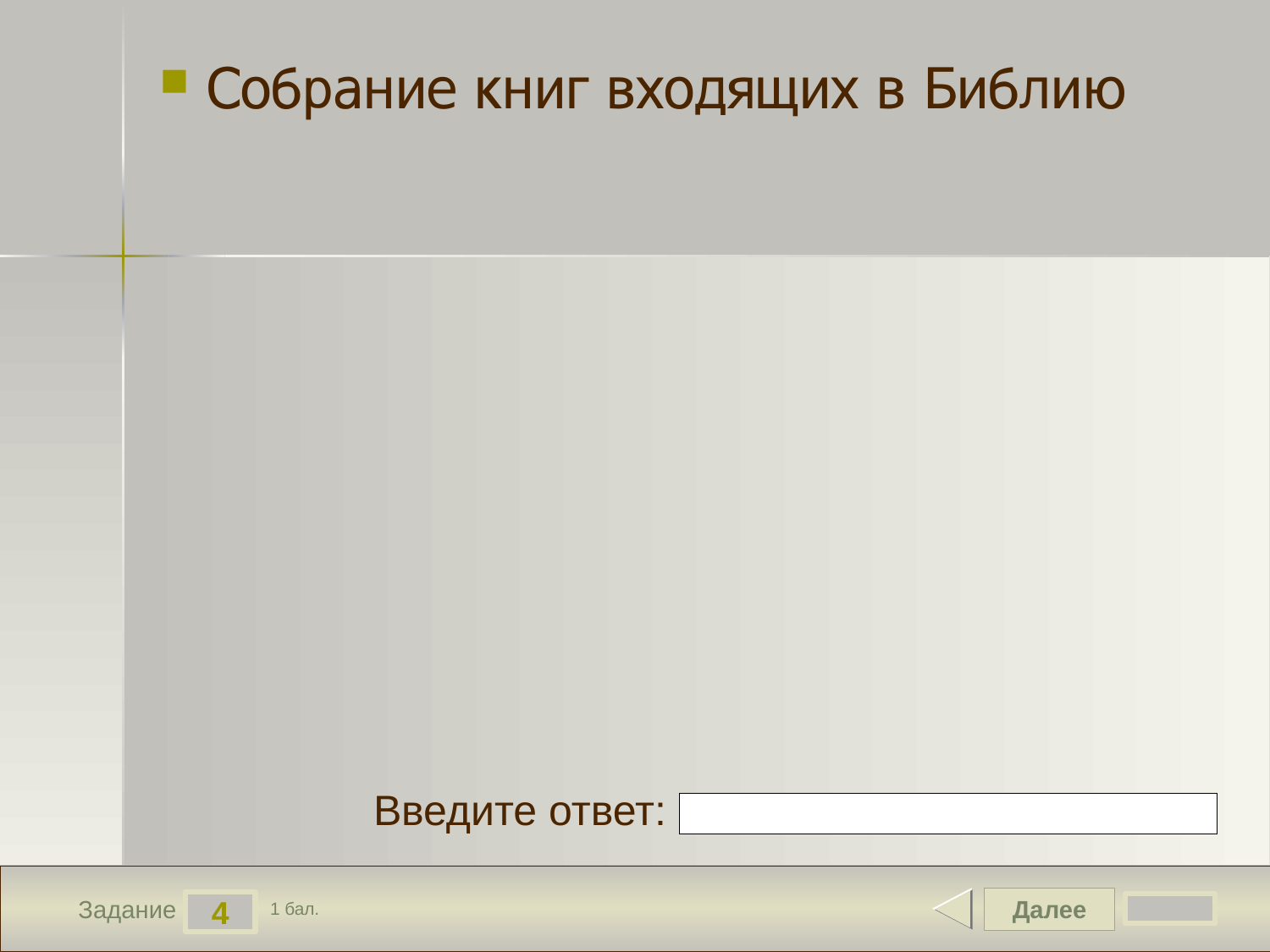

Собрание книг входящих в Библию
Введите ответ:

Далее
4
Задание

1 бал.